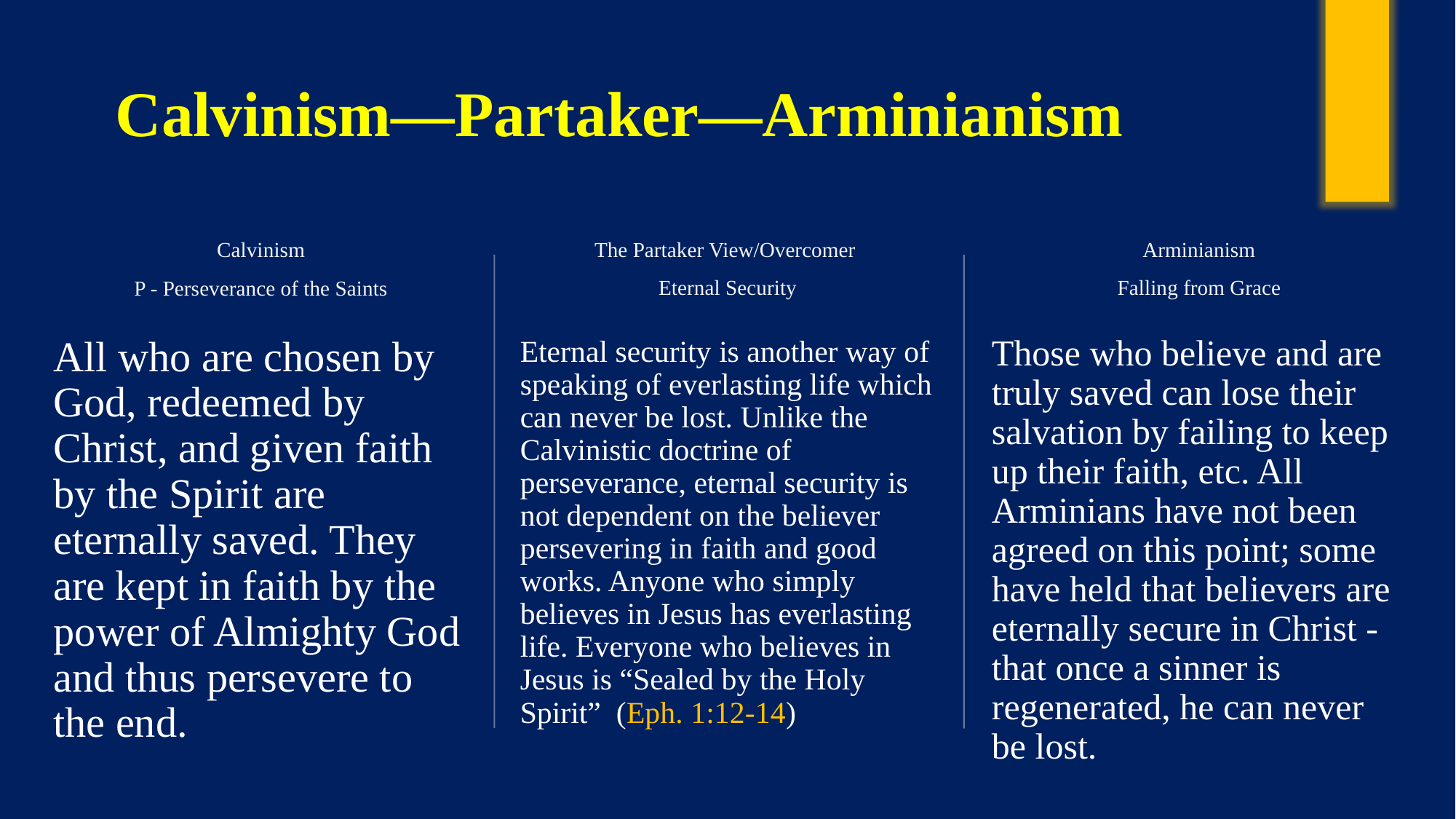

# Calvinism—Partaker—Arminianism
The Partaker View/Overcomer
Eternal Security
Arminianism
Falling from Grace
Calvinism
P - Perseverance of the Saints
Those who believe and are truly saved can lose their salvation by failing to keep up their faith, etc. All Arminians have not been agreed on this point; some have held that believers are eternally secure in Christ - that once a sinner is regenerated, he can never be lost.
All who are chosen by God, redeemed by Christ, and given faith by the Spirit are eternally saved. They are kept in faith by the power of Almighty God and thus persevere to the end.

Eternal security is another way of speaking of everlasting life which can never be lost. Unlike the Calvinistic doctrine of perseverance, eternal security is not dependent on the believer persevering in faith and good works. Anyone who simply believes in Jesus has everlasting life. Everyone who believes in Jesus is “Sealed by the Holy Spirit”  (Eph. 1:12-14)